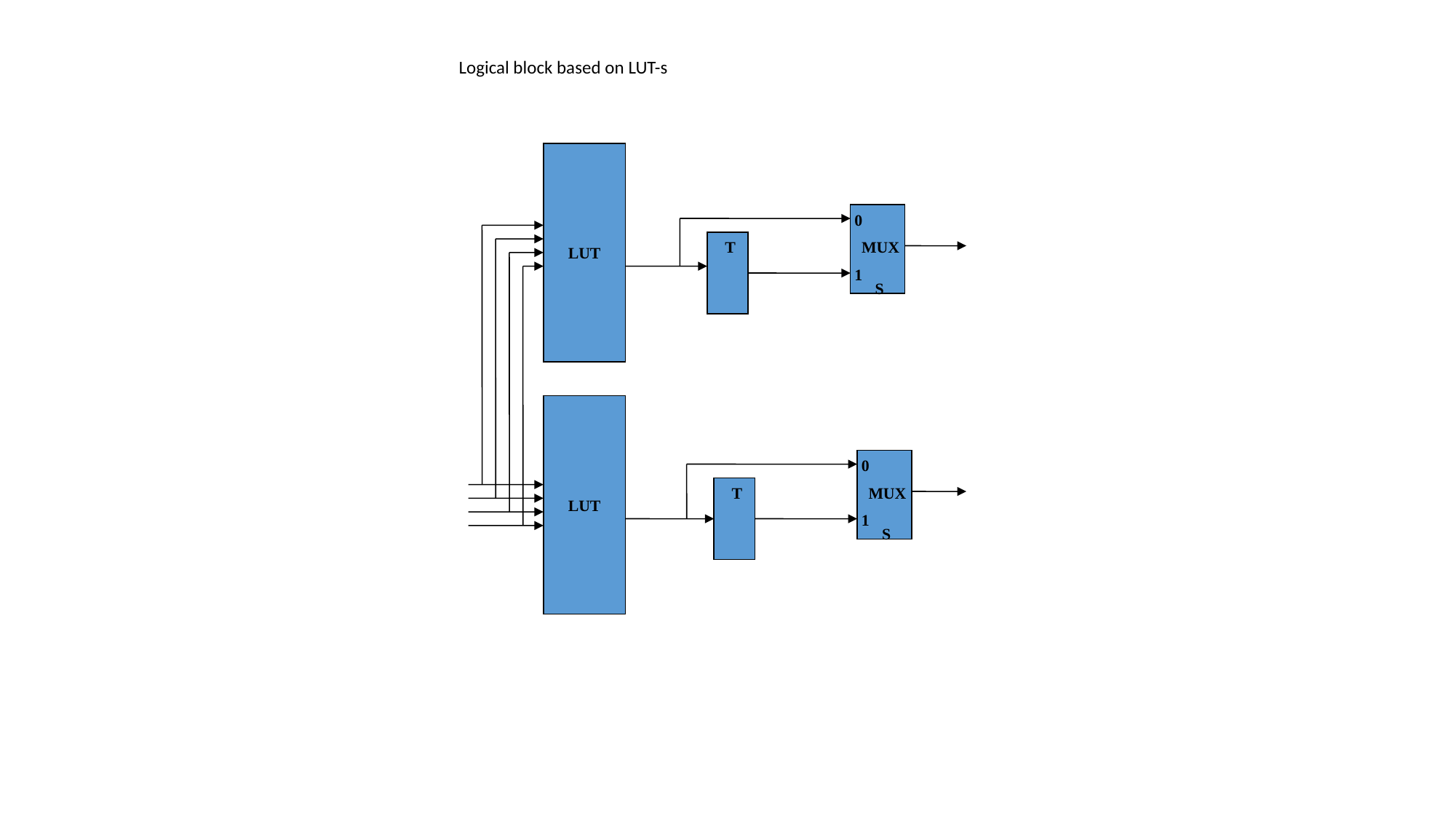

Logical block based on LUT-s

LUT
0

T
MUX

1

S
LUT
0

T
MUX

1

S